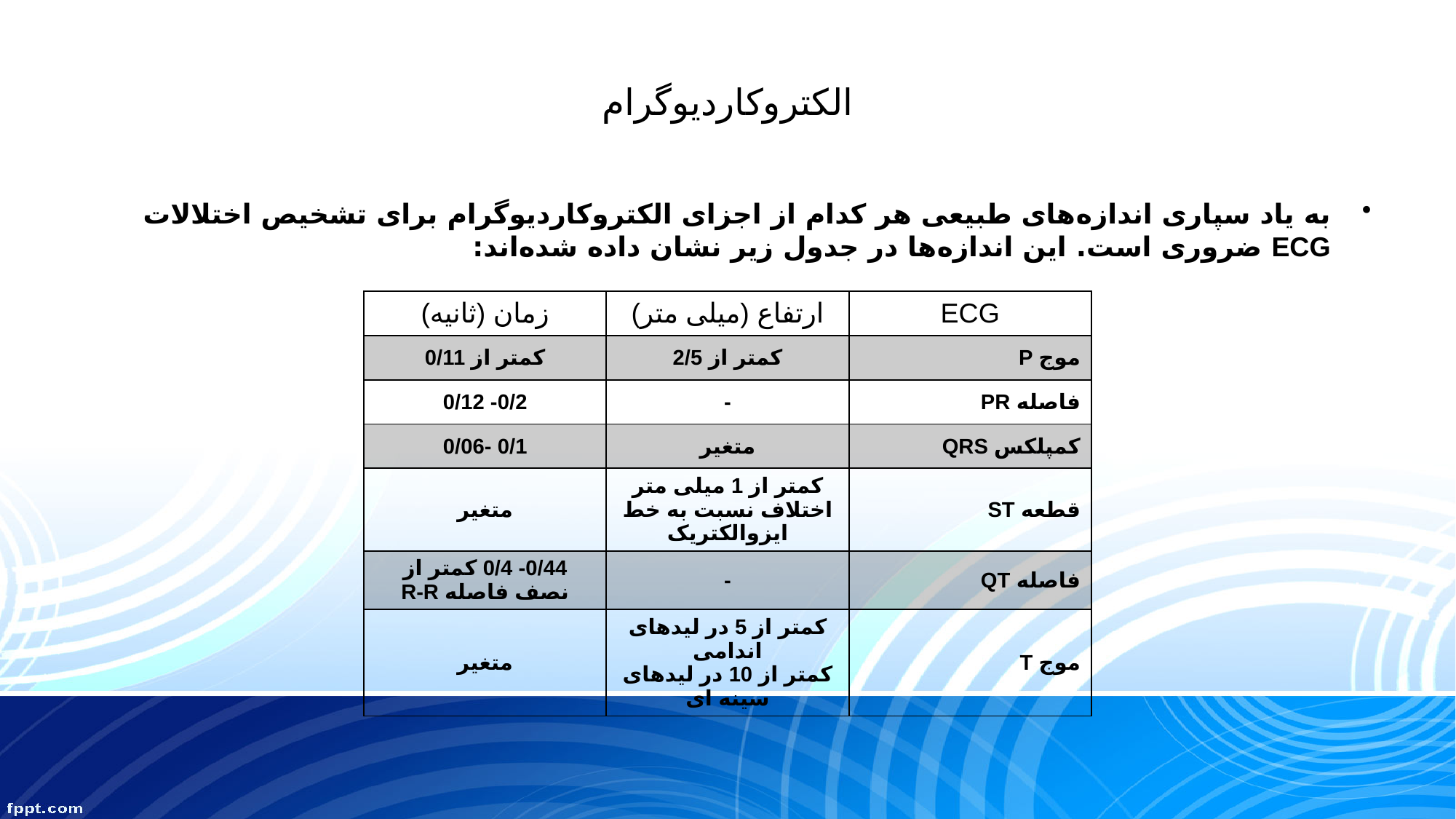

# الکتروکاردیوگرام
به یاد سپاری اندازه‌های طبیعی هر کدام از اجزای الکتروکاردیوگرام برای تشخیص اختلالات ECG ضروری است. این اندازه‌ها در جدول زیر نشان داده شده‌اند:

| زمان (ثانیه) | ارتفاع (میلی متر) | ECG |
| --- | --- | --- |
| کمتر از 0/11 | کمتر از 2/5 | موج P |
| 0/2- 0/12 | - | فاصله PR |
| 0/1 -0/06 | متغیر | کمپلکس QRS |
| متغیر | کمتر از 1 میلی متر اختلاف نسبت به خط ایزوالکتریک | قطعه ST |
| 0/44- 0/4 کمتر از نصف فاصله R-R | - | فاصله QT |
| متغیر | کمتر از 5 در لیدهای اندامی کمتر از 10 در لیدهای سینه ای | موج T |